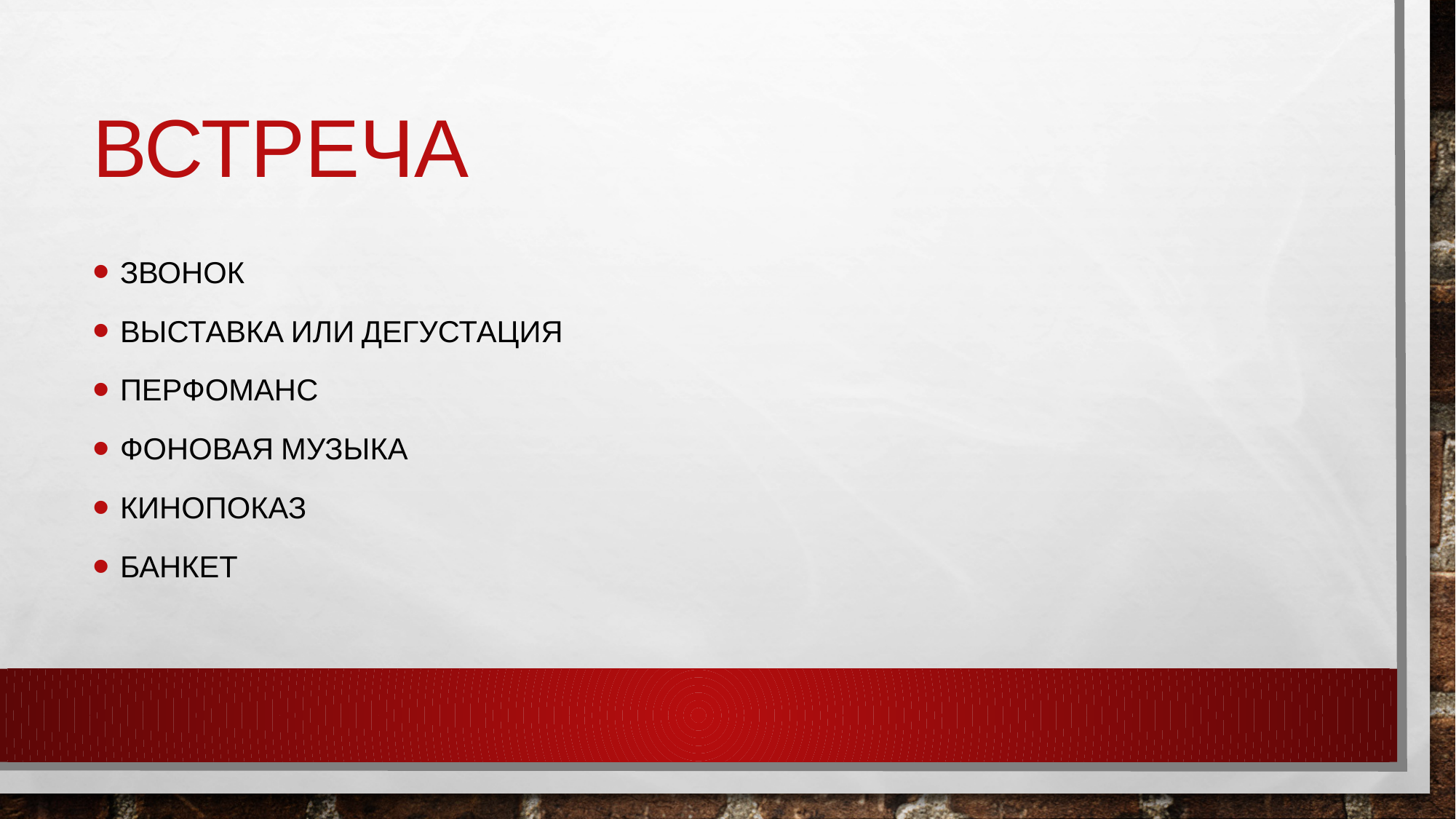

# Встреча
Звонок
Выставка или дегустация
Перфоманс
Фоновая музыка
Кинопоказ
банкет